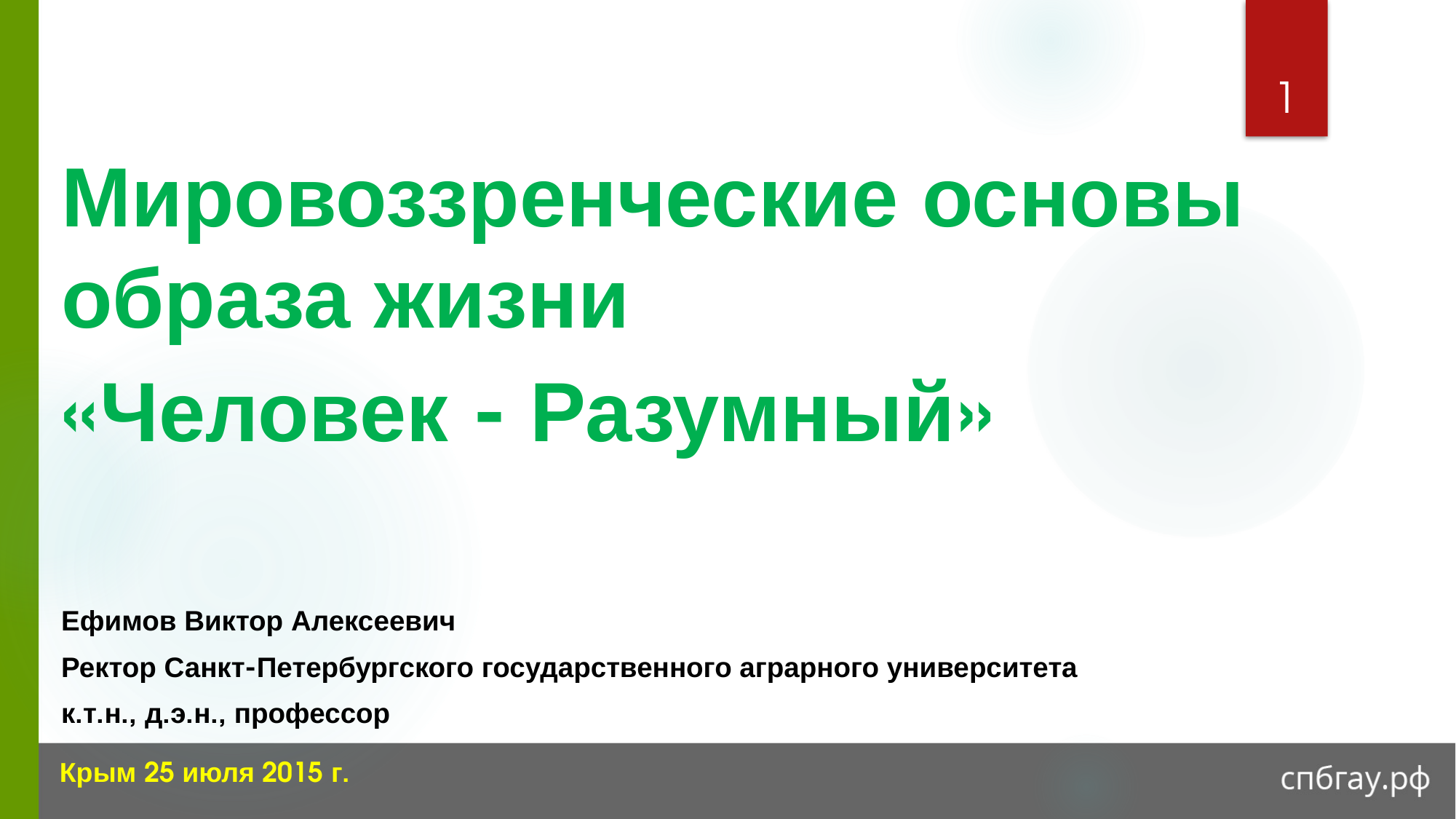

1
Мировоззренческие основы образа жизни
«Человек - Разумный»

Ефимов Виктор Алексеевич
Ректор Санкт-Петербургского государственного аграрного университета
к.т.н., д.э.н., профессор
Крым 25 июля 2015 г.